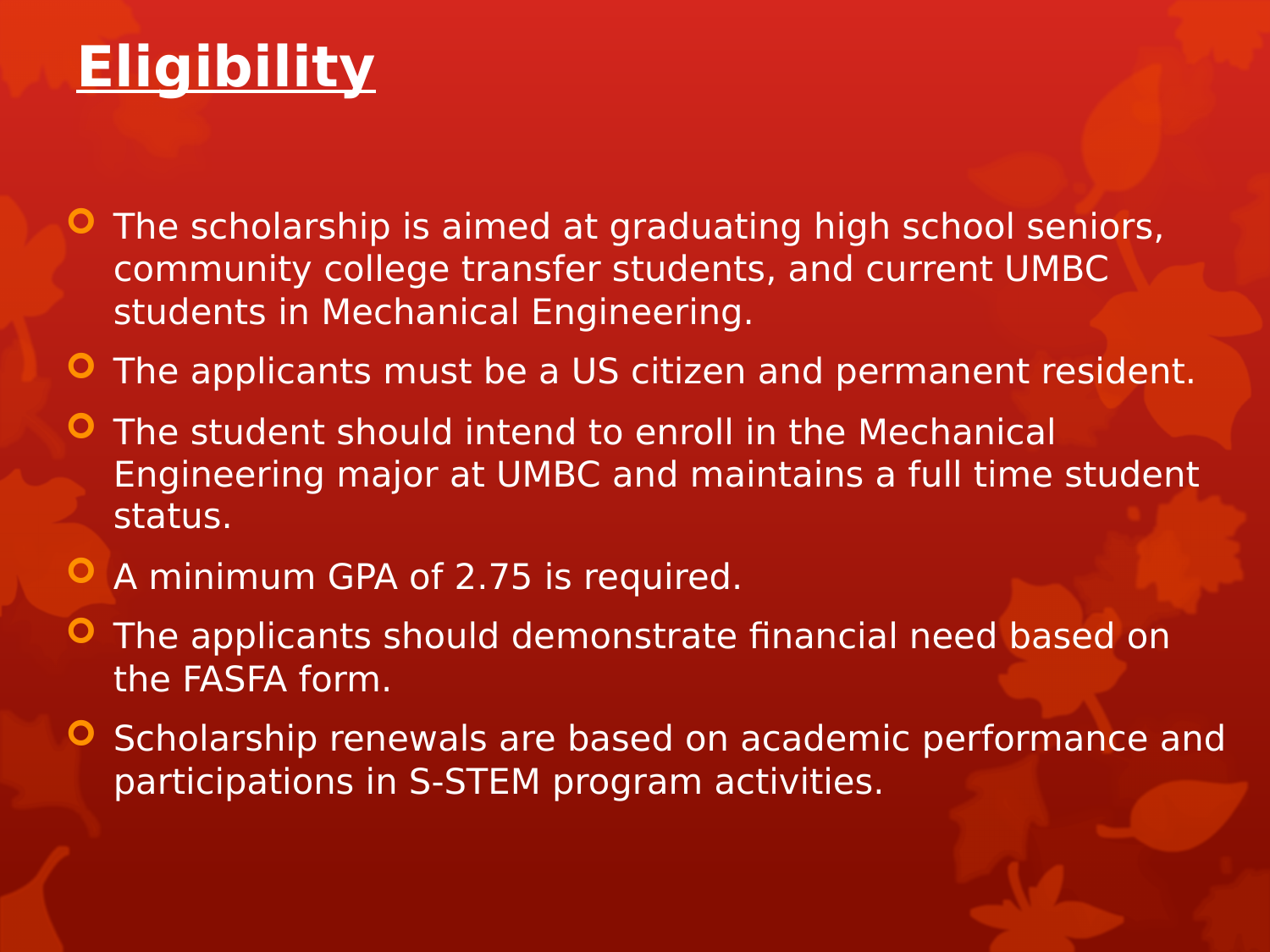

# Eligibility
The scholarship is aimed at graduating high school seniors, community college transfer students, and current UMBC students in Mechanical Engineering.
The applicants must be a US citizen and permanent resident.
The student should intend to enroll in the Mechanical Engineering major at UMBC and maintains a full time student status.
A minimum GPA of 2.75 is required.
The applicants should demonstrate financial need based on the FASFA form.
Scholarship renewals are based on academic performance and participations in S-STEM program activities.